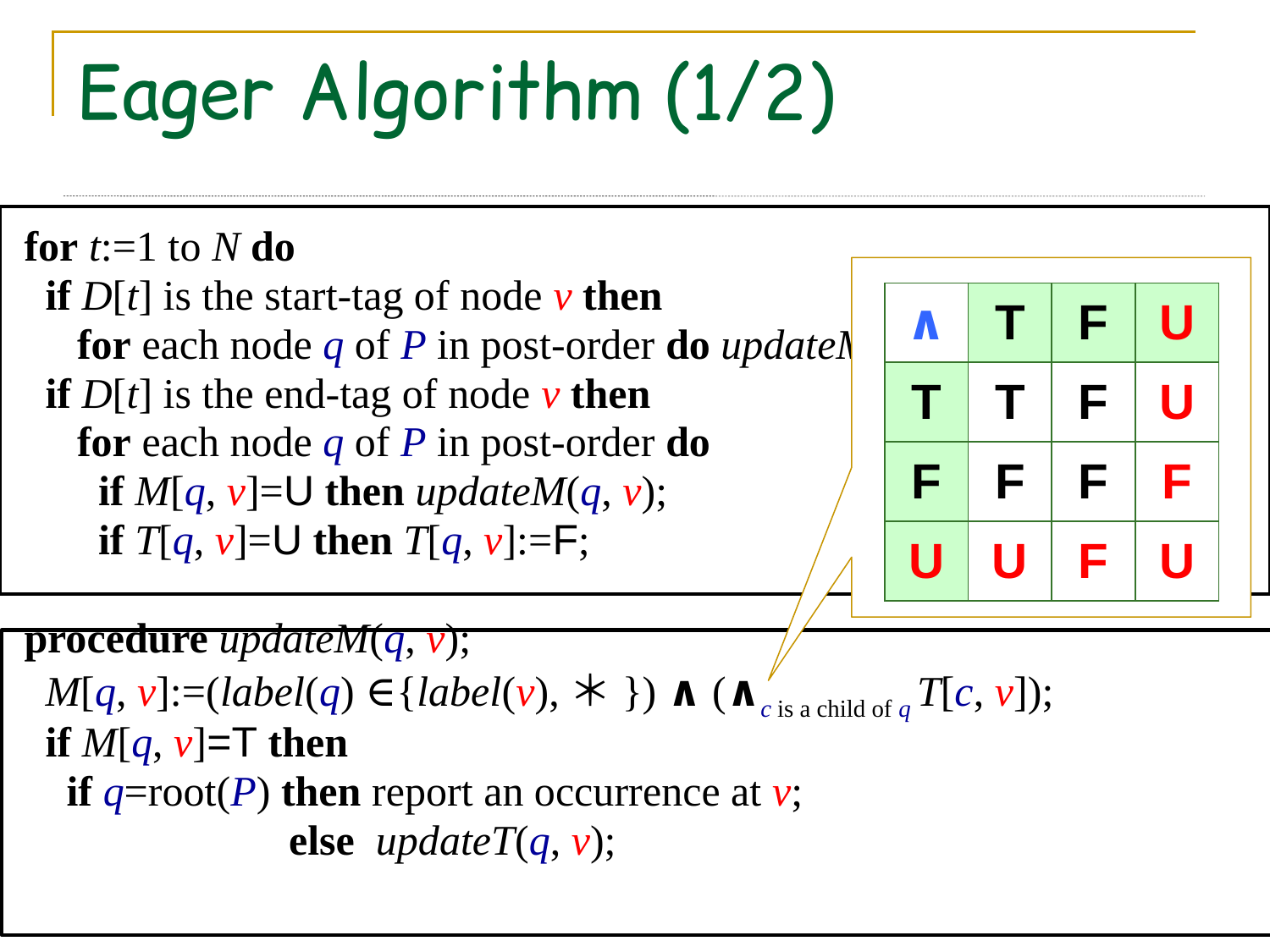

# Eager Algorithm (1/2)

for t:=1 to N do
  if D[t] is the start-tag of node v then
     for each node q of P in post-order do updateM(q, v);
  if D[t] is the end-tag of node v then
     for each node q of P in post-order do
       if M[q, v]=U then updateM(q, v);
       if T[q, v]=U then T[q, v]:=F;

procedure updateM(q, v);
  M[q, v]:=(label(q) ∈{label(v),＊}) ∧ (∧c is a child of q T[c, v]);
  if M[q, v]=T then
    if q=root(P) then report an occurrence at v;
                         else  updateT(q, v);

| ∧ | T | F | U |
| --- | --- | --- | --- |
| T | T | F | U |
| F | F | F | F |
| U | U | F | U |